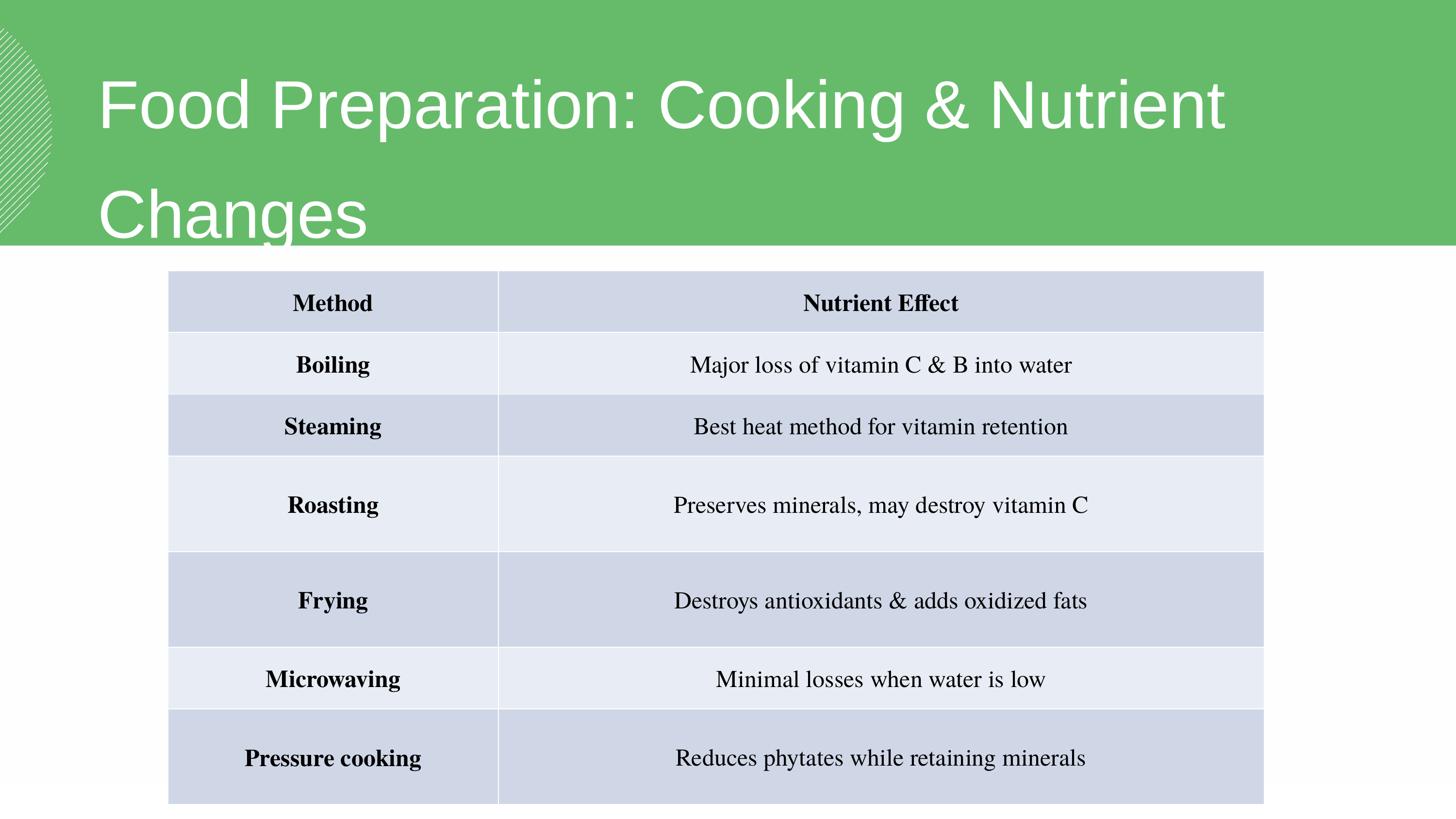

Food Preparation: Cooking & Nutrient Changes
| Method | Nutrient Effect |
| --- | --- |
| Boiling | Major loss of vitamin C & B into water |
| Steaming | Best heat method for vitamin retention |
| Roasting | Preserves minerals, may destroy vitamin C |
| Frying | Destroys antioxidants & adds oxidized fats |
| Microwaving | Minimal losses when water is low |
| Pressure cooking | Reduces phytates while retaining minerals |